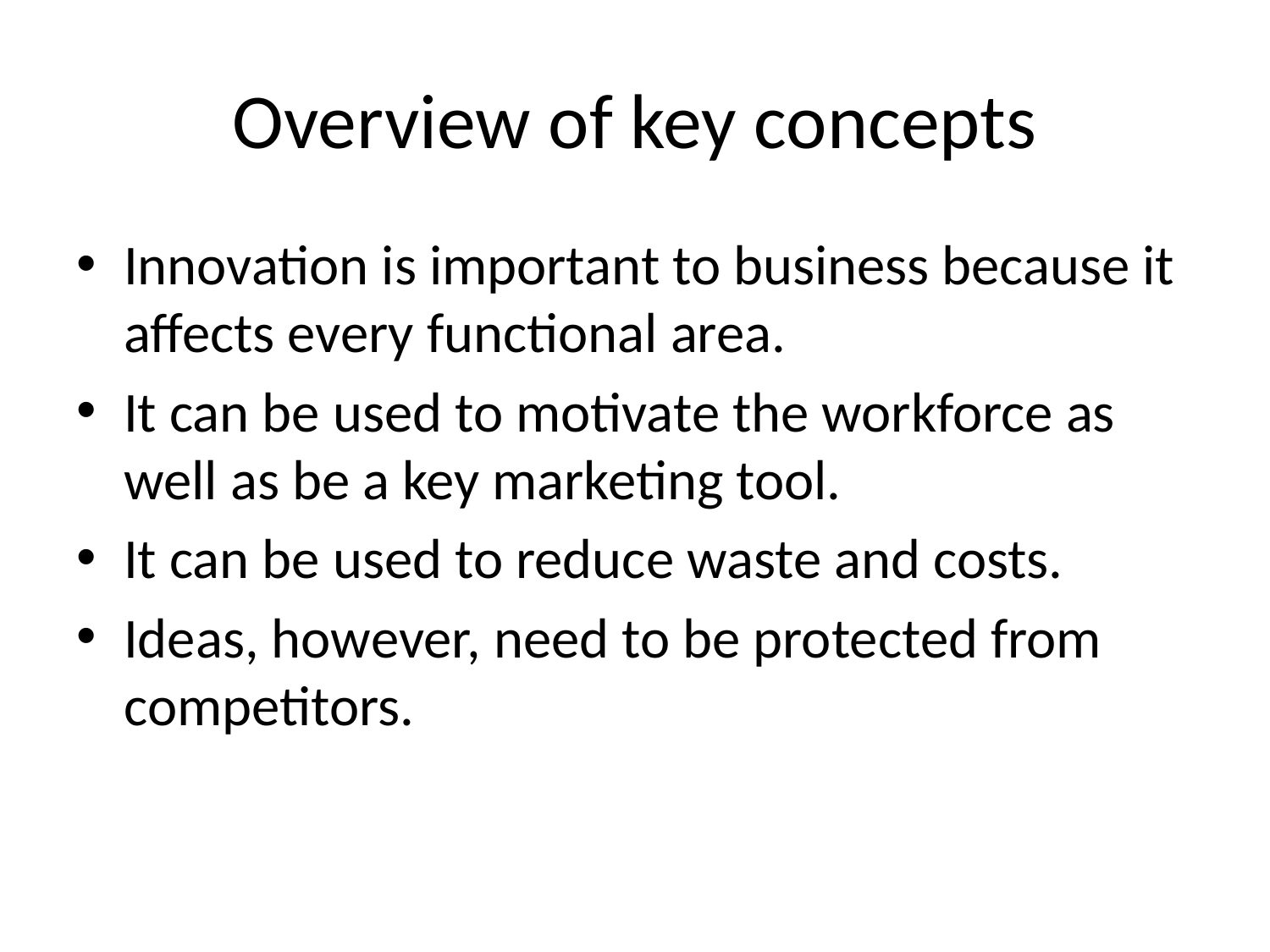

# Overview of key concepts
Innovation is important to business because it affects every functional area.
It can be used to motivate the workforce as well as be a key marketing tool.
It can be used to reduce waste and costs.
Ideas, however, need to be protected from competitors.